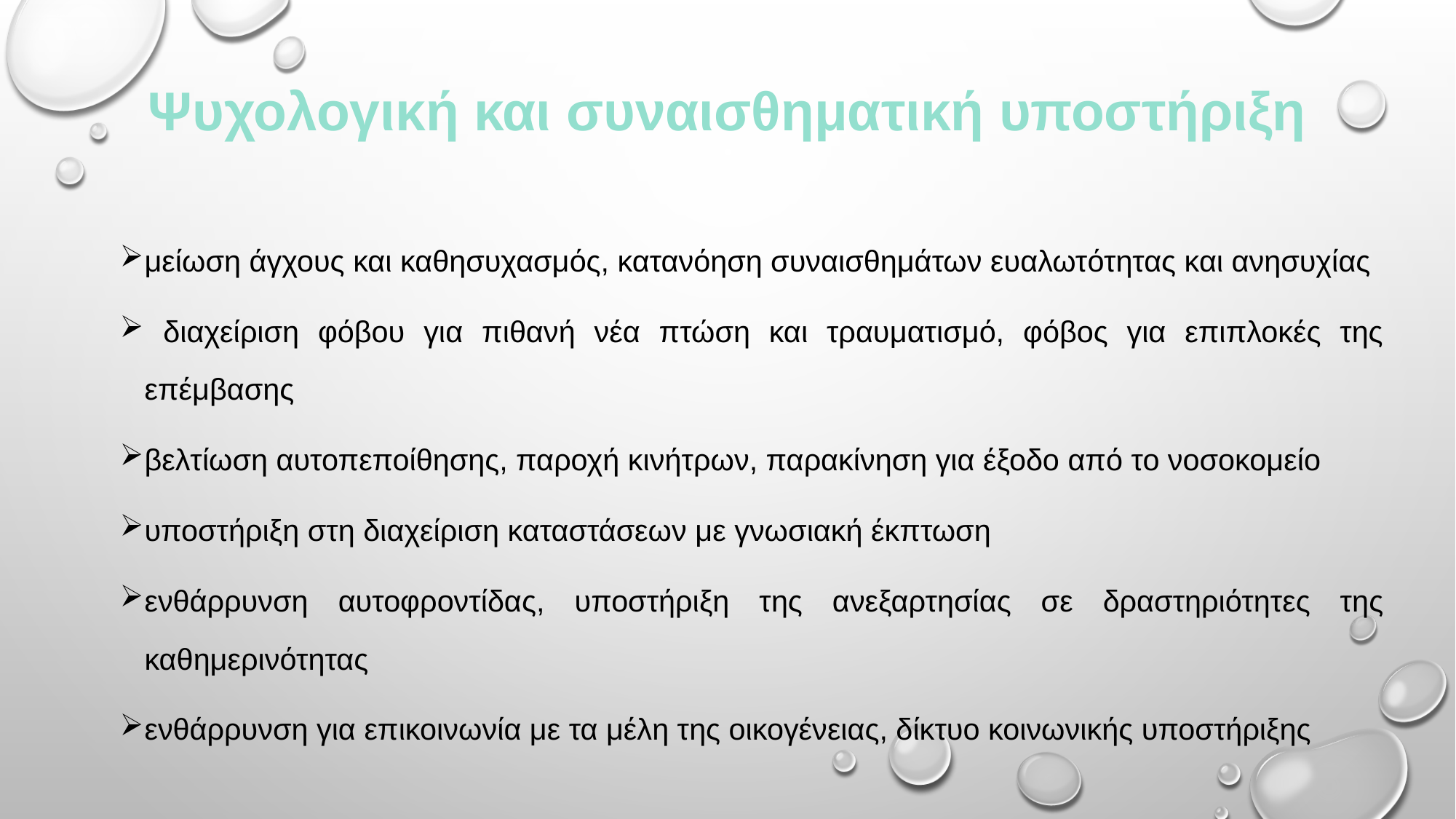

# Ψυχολογική και συναισθηματική υποστήριξη
μείωση άγχους και καθησυχασμός, κατανόηση συναισθημάτων ευαλωτότητας και ανησυχίας
 διαχείριση φόβου για πιθανή νέα πτώση και τραυματισμό, φόβος για επιπλοκές της επέμβασης
βελτίωση αυτοπεποίθησης, παροχή κινήτρων, παρακίνηση για έξοδο από το νοσοκομείο
υποστήριξη στη διαχείριση καταστάσεων με γνωσιακή έκπτωση
ενθάρρυνση αυτοφροντίδας, υποστήριξη της ανεξαρτησίας σε δραστηριότητες της καθημερινότητας
ενθάρρυνση για επικοινωνία με τα μέλη της οικογένειας, δίκτυο κοινωνικής υποστήριξης